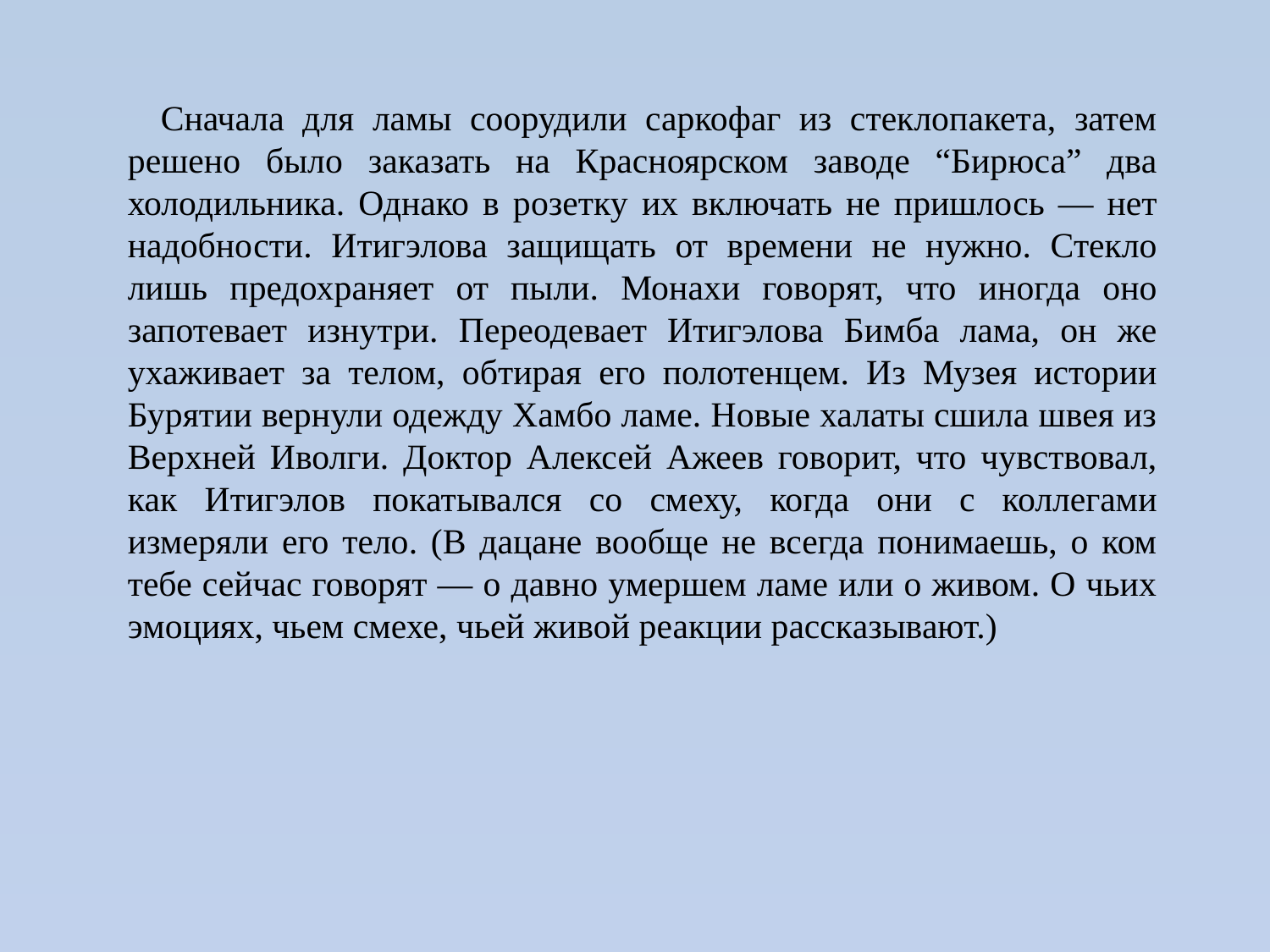

Сначала для ламы соорудили саркофаг из стеклопакета, затем решено было заказать на Красноярском заводе “Бирюса” два холодильника. Однако в розетку их включать не пришлось — нет надобности. Итигэлова защищать от времени не нужно. Стекло лишь предохраняет от пыли. Монахи говорят, что иногда оно запотевает изнутри. Переодевает Итигэлова Бимба лама, он же ухаживает за телом, обтирая его полотенцем. Из Музея истории Бурятии вернули одежду Хамбо ламе. Новые халаты сшила швея из Верхней Иволги. Доктор Алексей Ажеев говорит, что чувствовал, как Итигэлов покатывался со смеху, когда они с коллегами измеряли его тело. (В дацане вообще не всегда понимаешь, о ком тебе сейчас говорят — о давно умершем ламе или о живом. О чьих эмоциях, чьем смехе, чьей живой реакции рассказывают.)